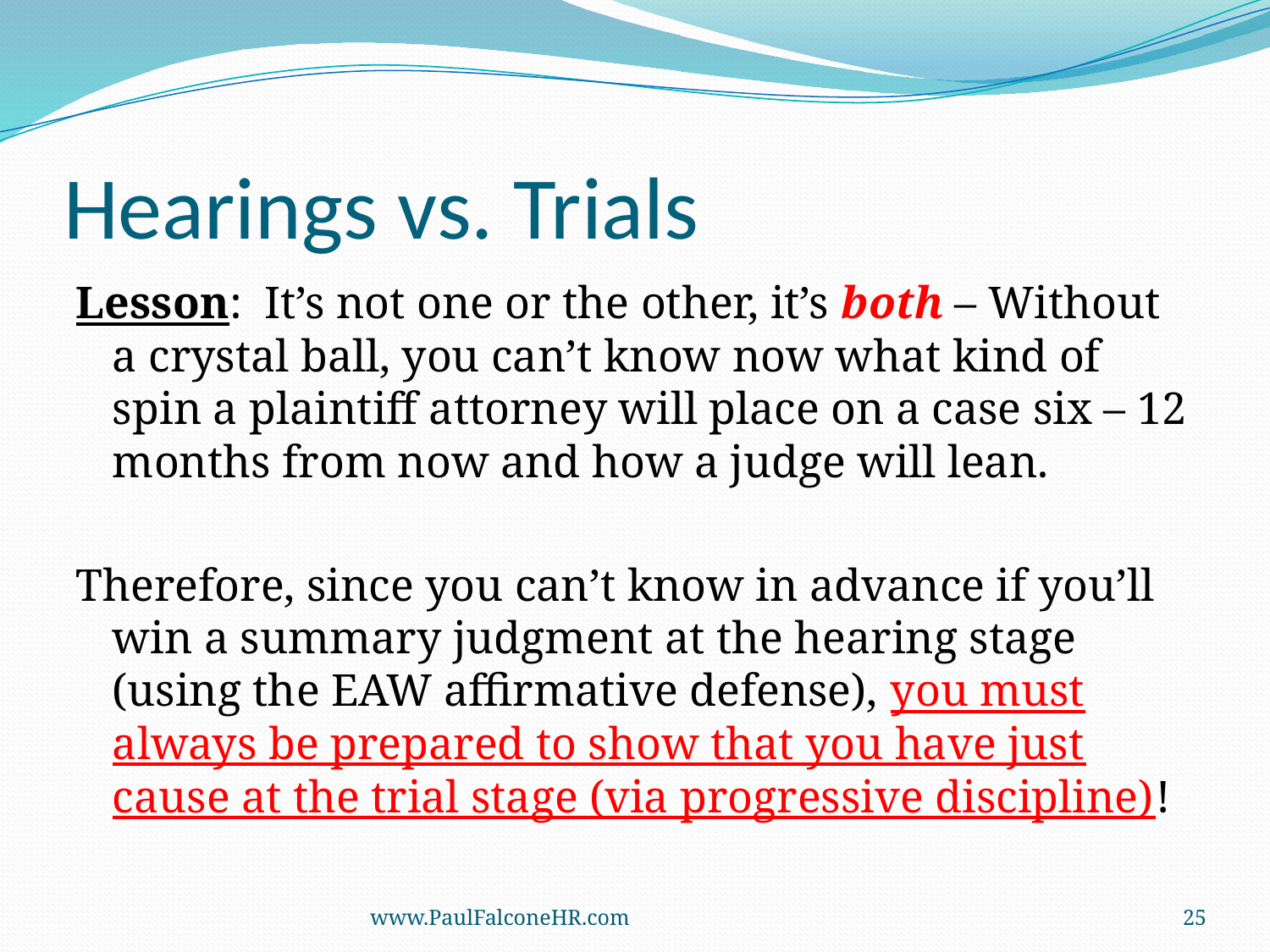

# Hearings vs. Trials
Lesson:  It’s not one or the other, it’s both – Without a crystal ball, you can’t know now what kind of spin a plaintiff attorney will place on a case six – 12 months from now and how a judge will lean.

Therefore, since you can’t know in advance if you’ll win a summary judgment at the hearing stage (using the EAW affirmative defense), you must always be prepared to show that you have just cause at the trial stage (via progressive discipline)!

www.PaulFalconeHR.com
25